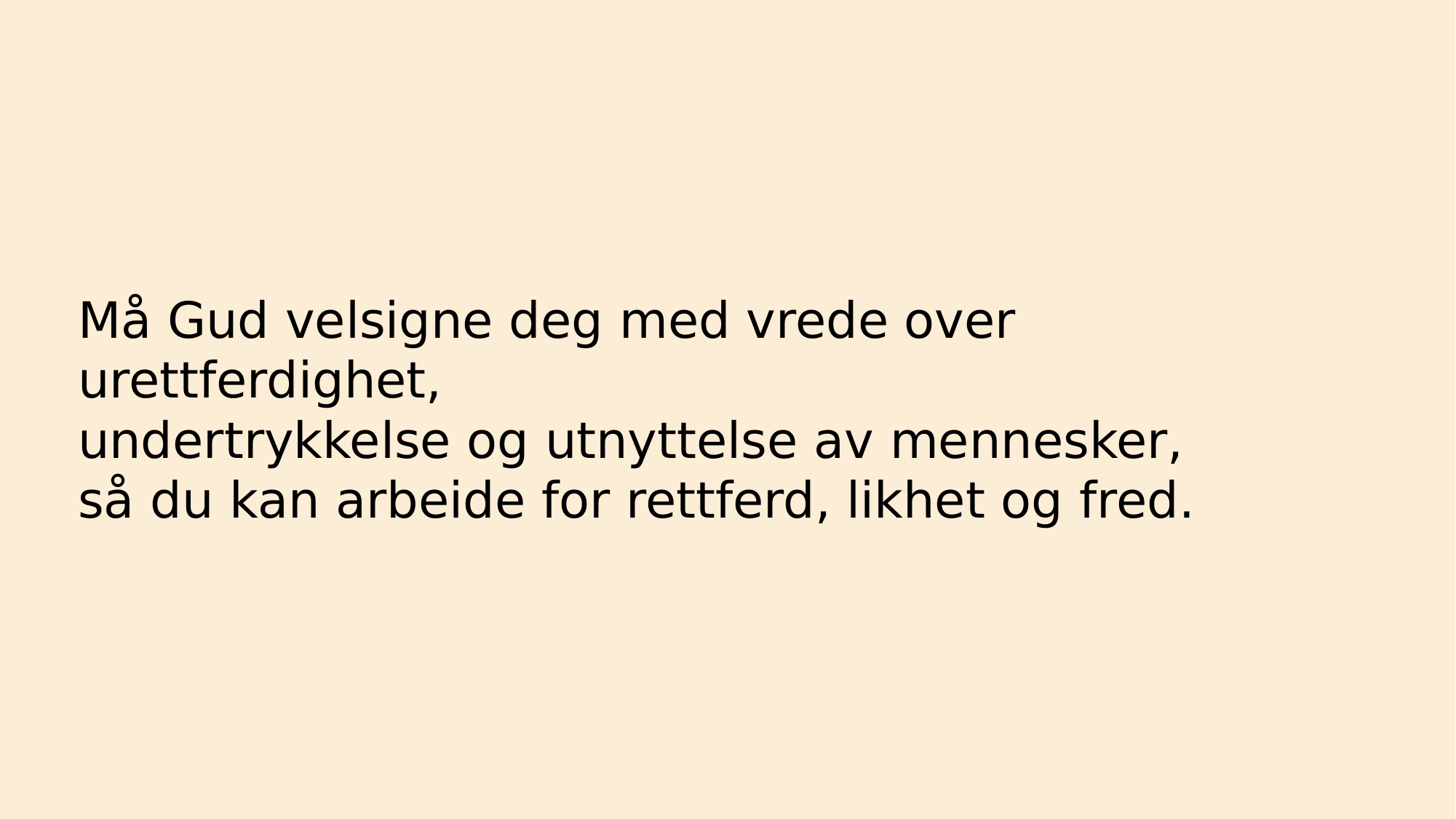

Må Gud velsigne deg med vrede over urettferdighet,
undertrykkelse og utnyttelse av mennesker,
så du kan arbeide for rettferd, likhet og fred.